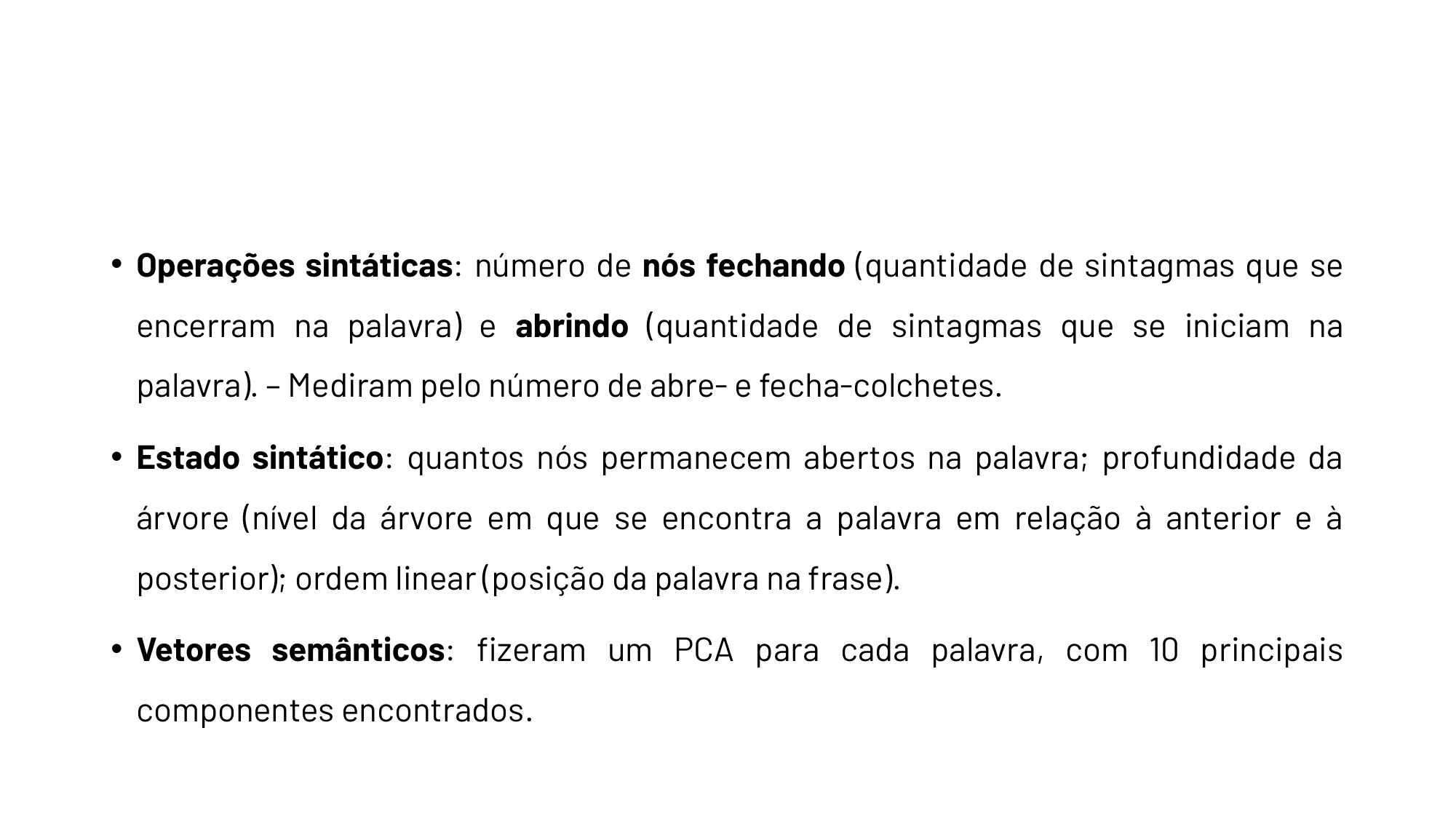

#
Operações sintáticas: número de nós fechando (quantidade de sintagmas que se encerram na palavra) e abrindo (quantidade de sintagmas que se iniciam na palavra). – Mediram pelo número de abre- e fecha-colchetes.
Estado sintático: quantos nós permanecem abertos na palavra; profundidade da árvore (nível da árvore em que se encontra a palavra em relação à anterior e à posterior); ordem linear (posição da palavra na frase).
Vetores semânticos: fizeram um PCA para cada palavra, com 10 principais componentes encontrados.